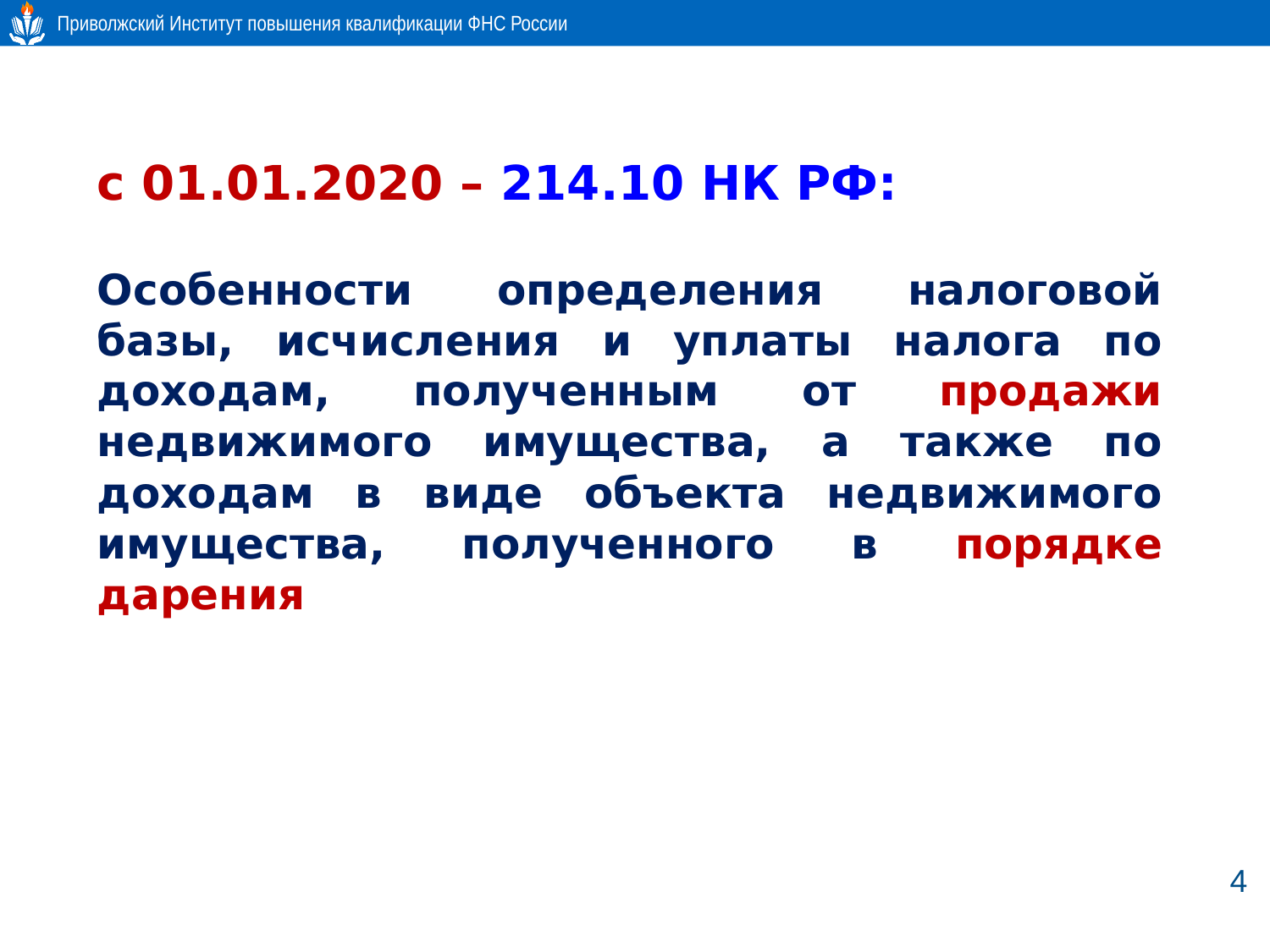

с 01.01.2020 – 214.10 НК РФ:
Особенности определения налоговой базы, исчисления и уплаты налога по доходам, полученным от продажи недвижимого имущества, а также по доходам в виде объекта недвижимого имущества, полученного в порядке дарения